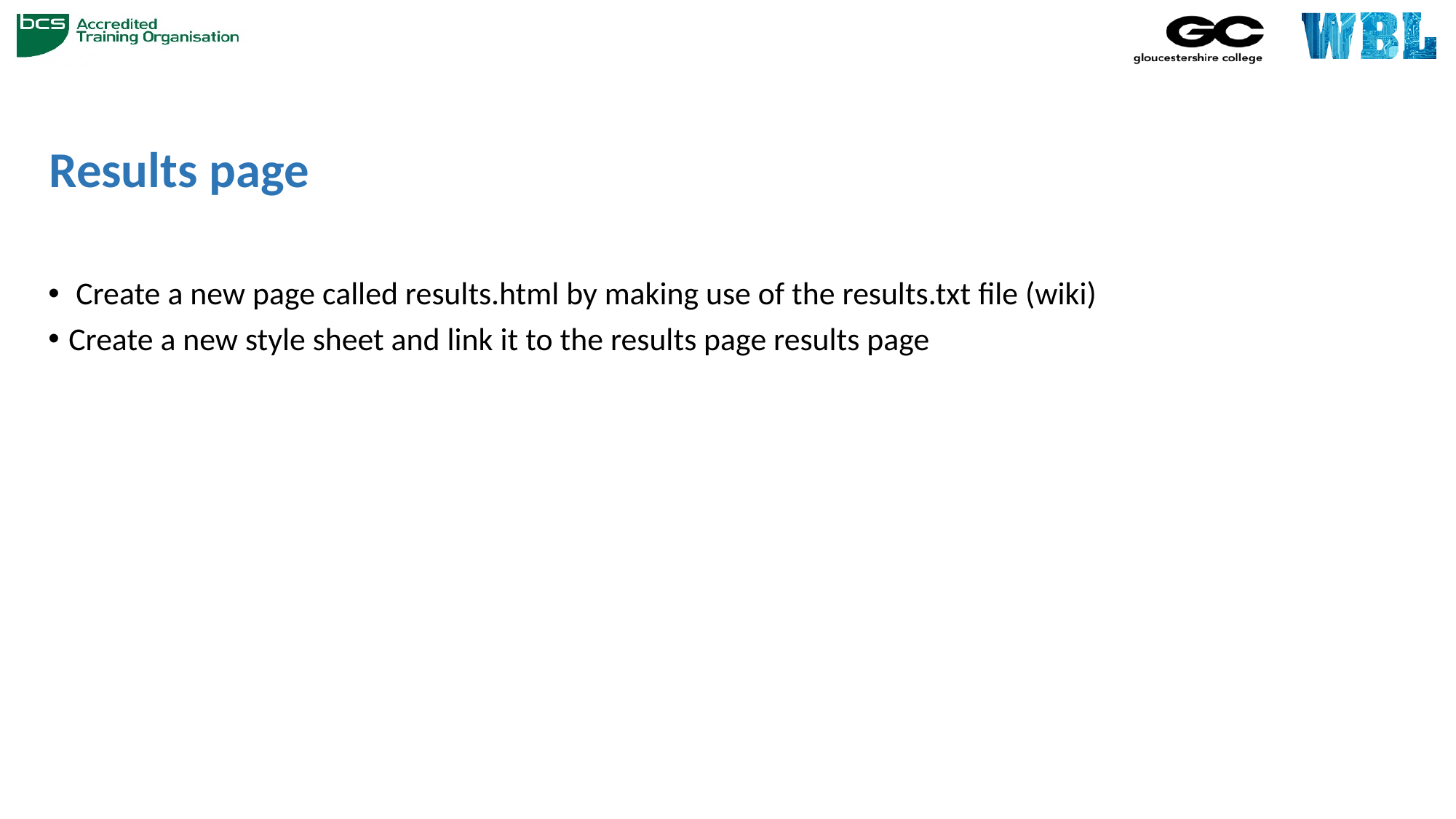

# Results page
 Create a new page called results.html by making use of the results.txt file (wiki)
Create a new style sheet and link it to the results page results page